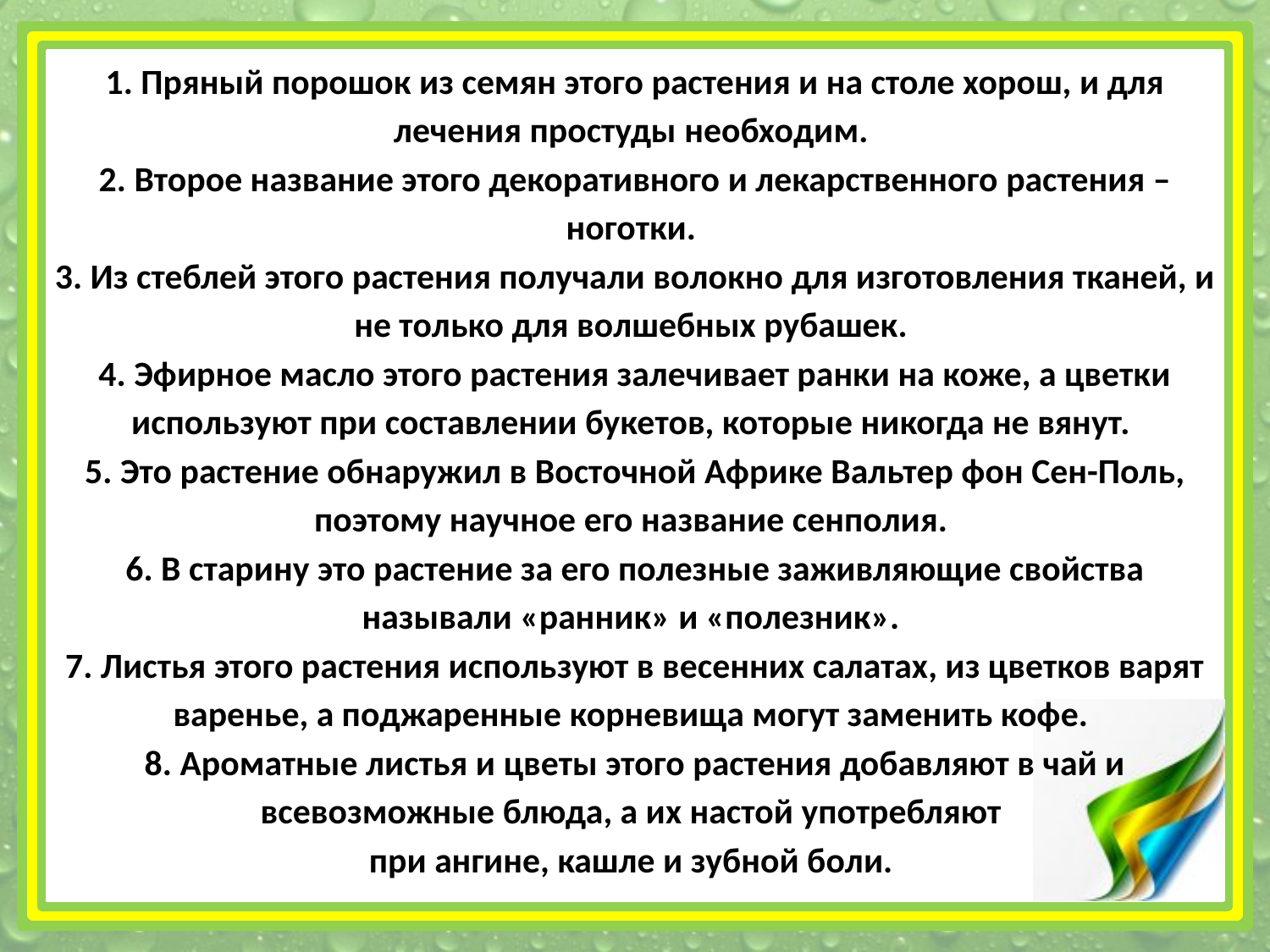

1. Пряный порошок из семян этого растения и на столе хорош, и для лечения простуды необходим.
2. Второе название этого декоративного и лекарственного растения – ноготки.
3. Из стеблей этого растения получали волокно для изготовления тканей, и не только для волшебных рубашек.
4. Эфирное масло этого растения залечивает ранки на коже, а цветки используют при составлении букетов, которые никогда не вянут.
5. Это растение обнаружил в Восточной Африке Вальтер фон Сен-Поль, поэтому научное его название сенполия.
6. В старину это растение за его полезные заживляющие свойства называли «ранник» и «полезник».
7. Листья этого растения используют в весенних салатах, из цветков варят варенье, а поджаренные корневища могут заменить кофе.
8. Ароматные листья и цветы этого растения добавляют в чай и всевозможные блюда, а их настой употребляют
при ангине, кашле и зубной боли.